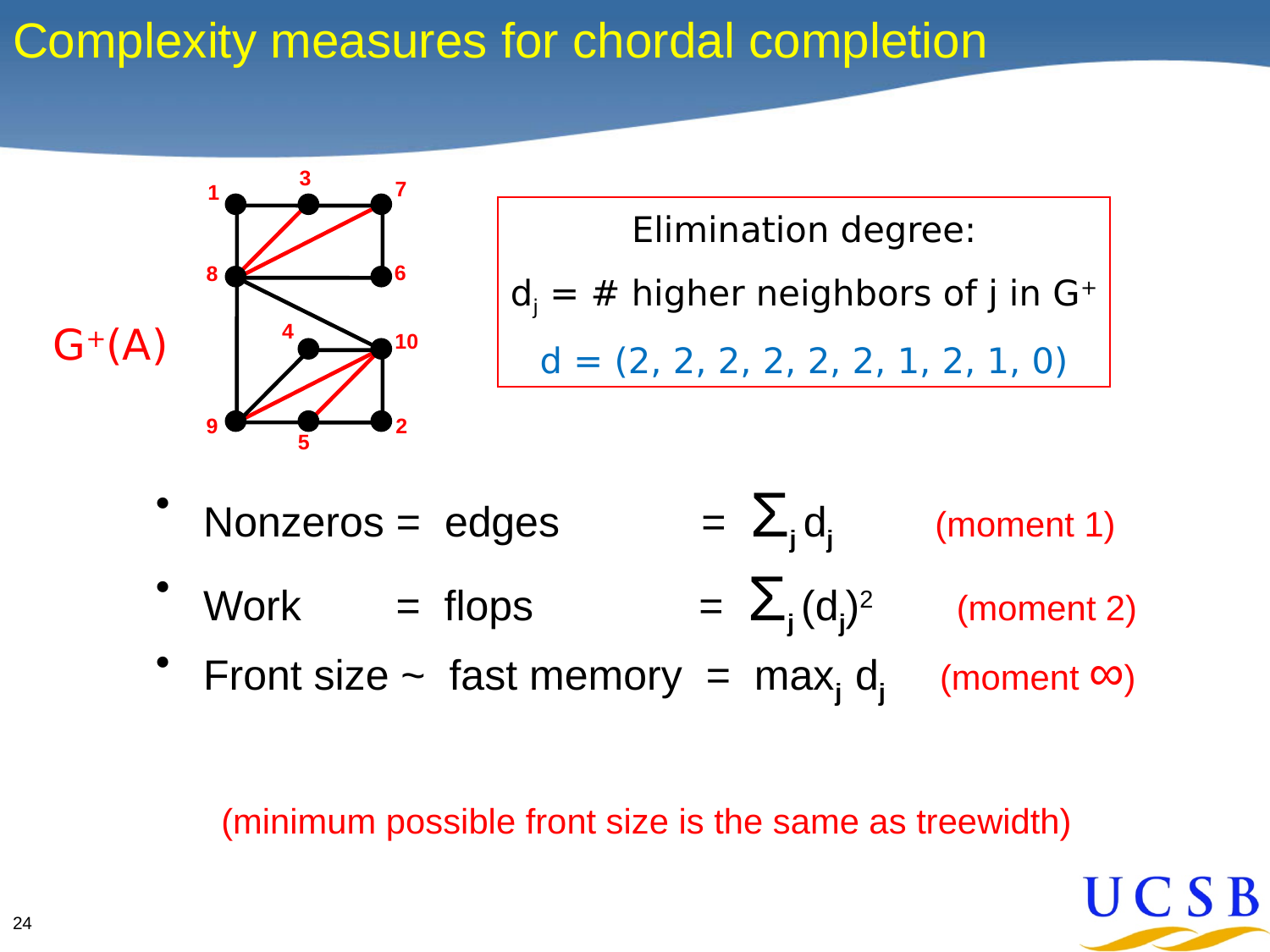

# Complexity measures for chordal completion
3

7
1

6
8

4

10

9
2

5
Elimination degree:
dj = # higher neighbors of j in G+
d = (2, 2, 2, 2, 2, 2, 1, 2, 1, 0)
G+(A)
Nonzeros =  edges            =  Σj dj               (moment 1)
Work        =  flops              =  Σj (dj)2       (moment 2)
Front size ~  fast memory  =  maxj  dj        (moment ∞)

(minimum possible front size is the same as treewidth)